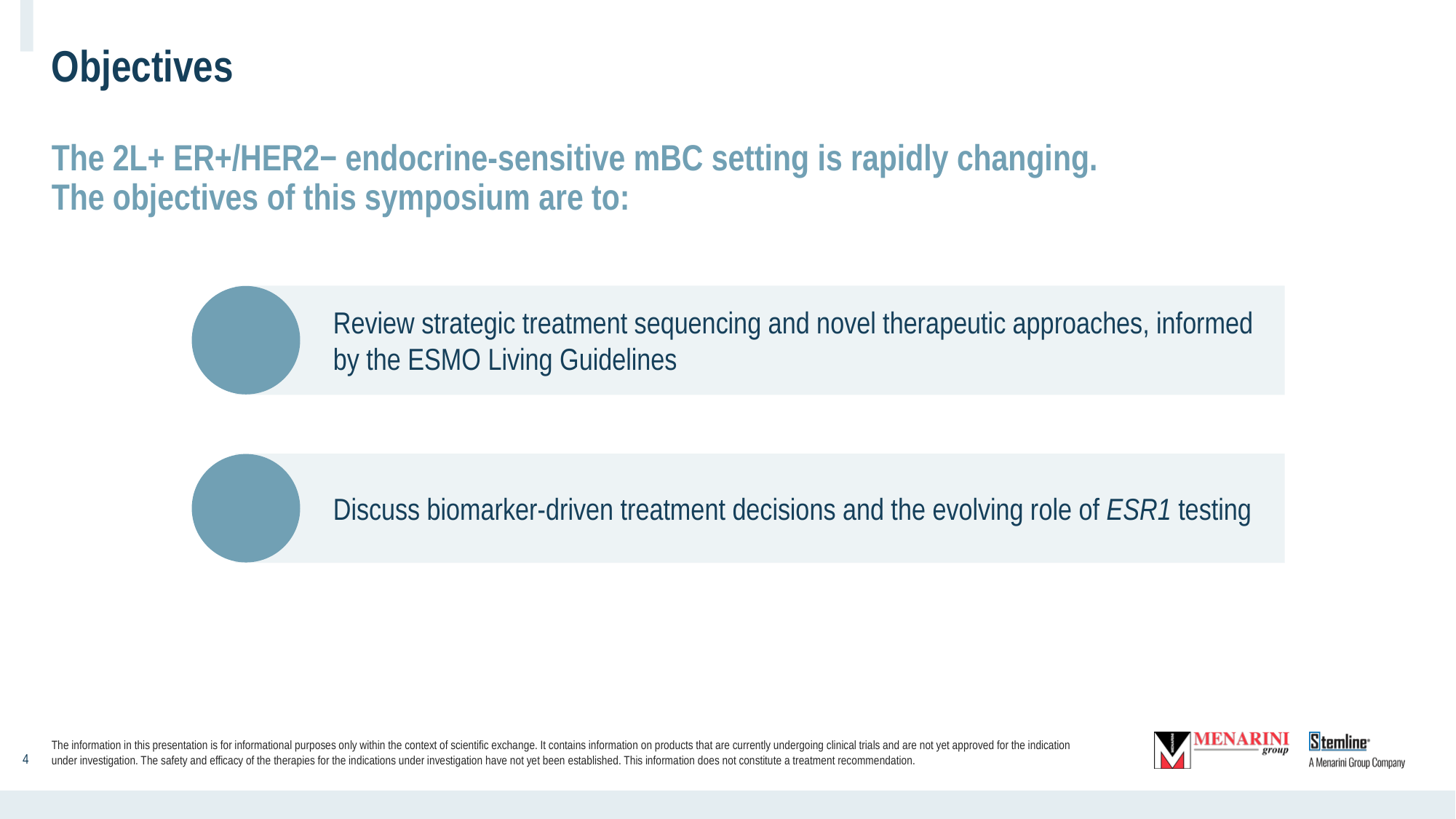

# Objectives The 2L+ ER+/HER2− endocrine-sensitive mBC setting is rapidly changing. The objectives of this symposium are to:
Review strategic treatment sequencing and novel therapeutic approaches, informed by the ESMO Living Guidelines

Discuss biomarker-driven treatment decisions and the evolving role of ESR1 testing

The information in this presentation is for informational purposes only within the context of scientific exchange. It contains information on products that are currently undergoing clinical trials and are not yet approved for the indication under investigation. The safety and efficacy of the therapies for the indications under investigation have not yet been established. This information does not constitute a treatment recommendation.
4